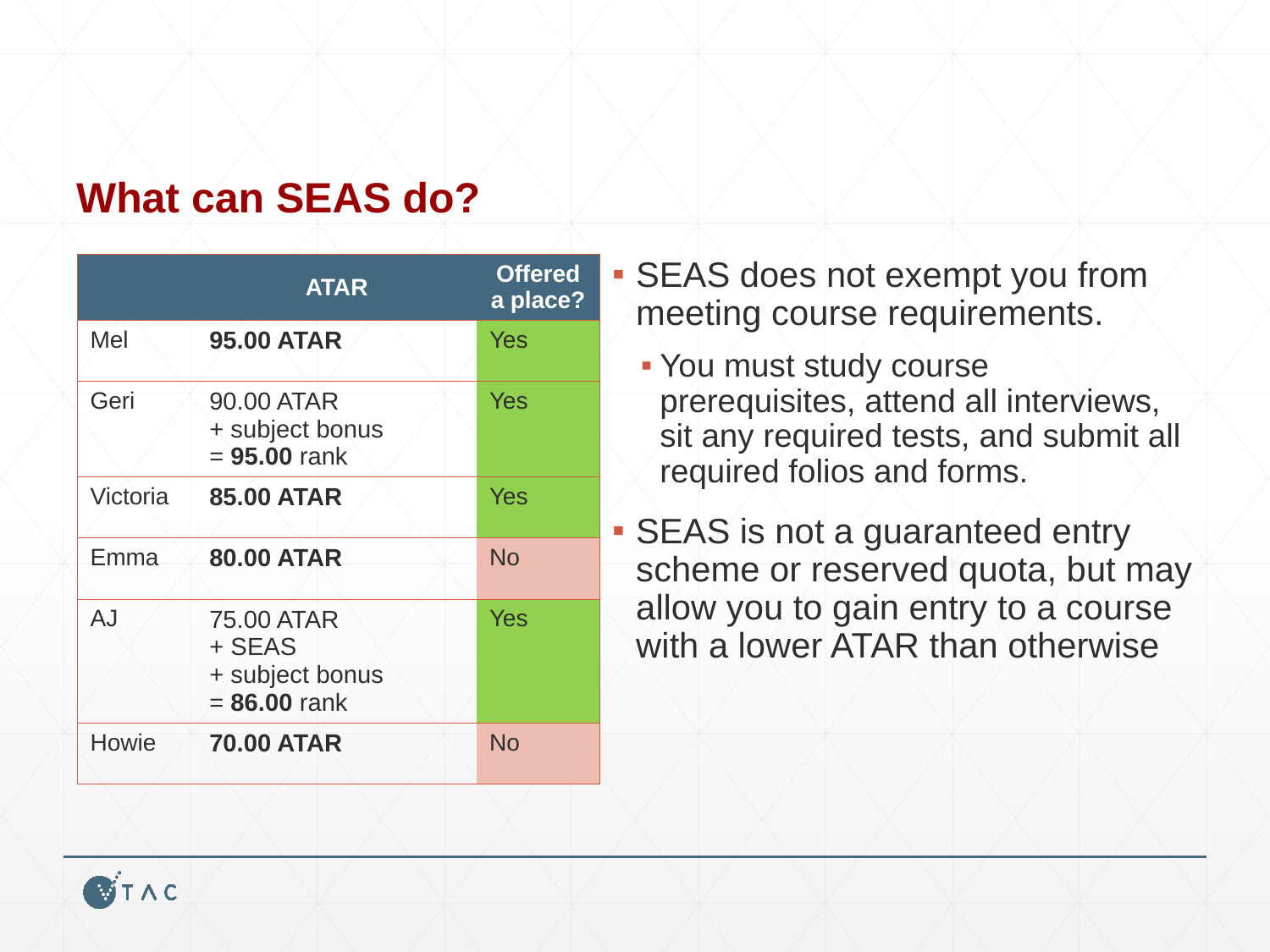

# What can SEAS do?
SEAS does not exempt you from meeting course requirements.
You must study course prerequisites, attend all interviews, sit any required tests, and submit all required folios and forms.
SEAS is not a guaranteed entry scheme or reserved quota, but may allow you to gain entry to a course with a lower ATAR than otherwise

|  | ATAR | Offered a place? |
| --- | --- | --- |
| Mel | 95.00 ATAR | Yes |
| Geri | 90.00 ATAR + subject bonus = 95.00 rank | Yes |
| Victoria | 85.00 ATAR | Yes |
| Emma | 80.00 ATAR | No |
| AJ | 75.00 ATAR + SEAS + subject bonus = 86.00 rank | Yes |
| Howie | 70.00 ATAR | No |